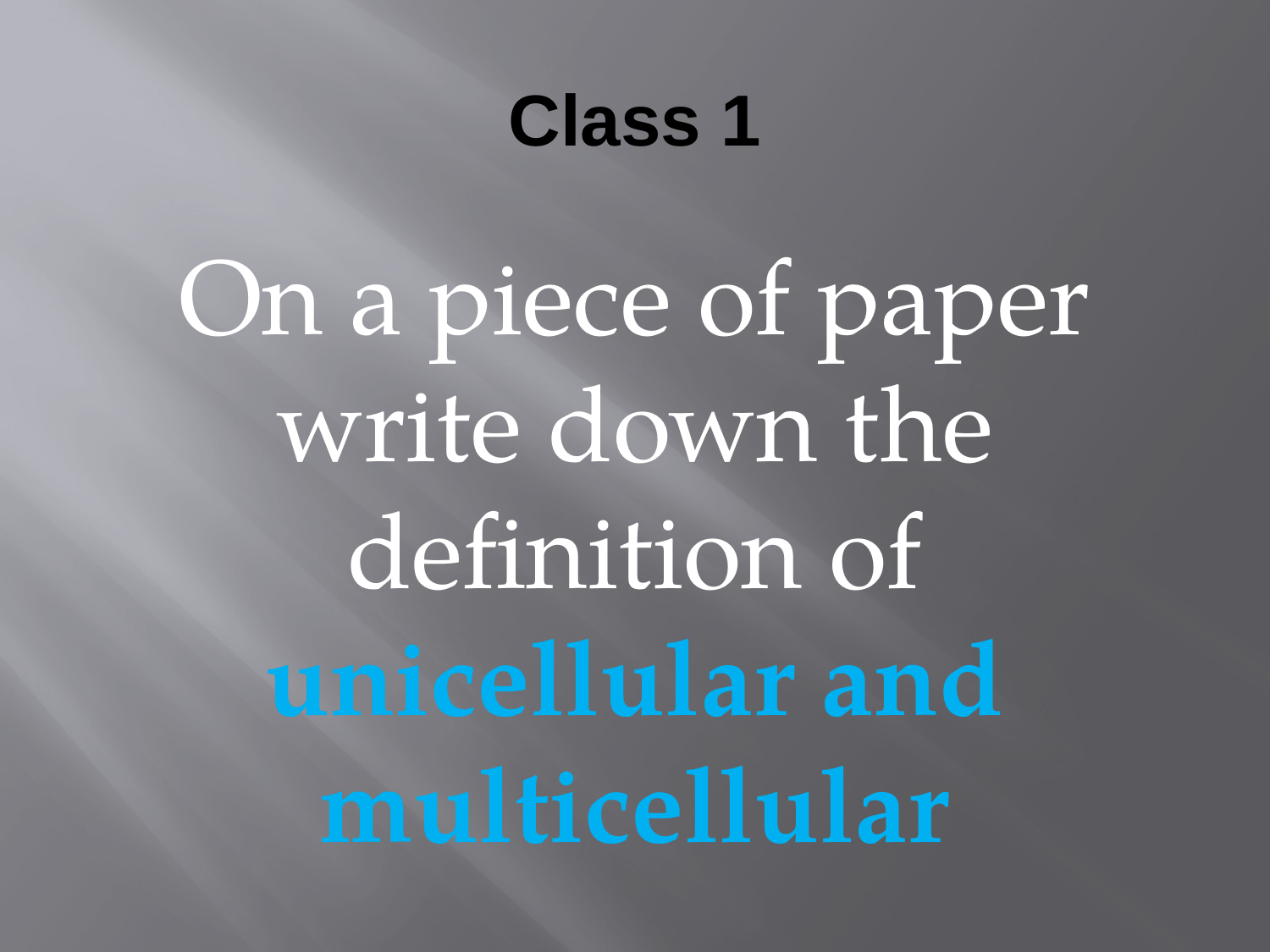

# Class 1
On a piece of paper write down the definition of unicellular and multicellular